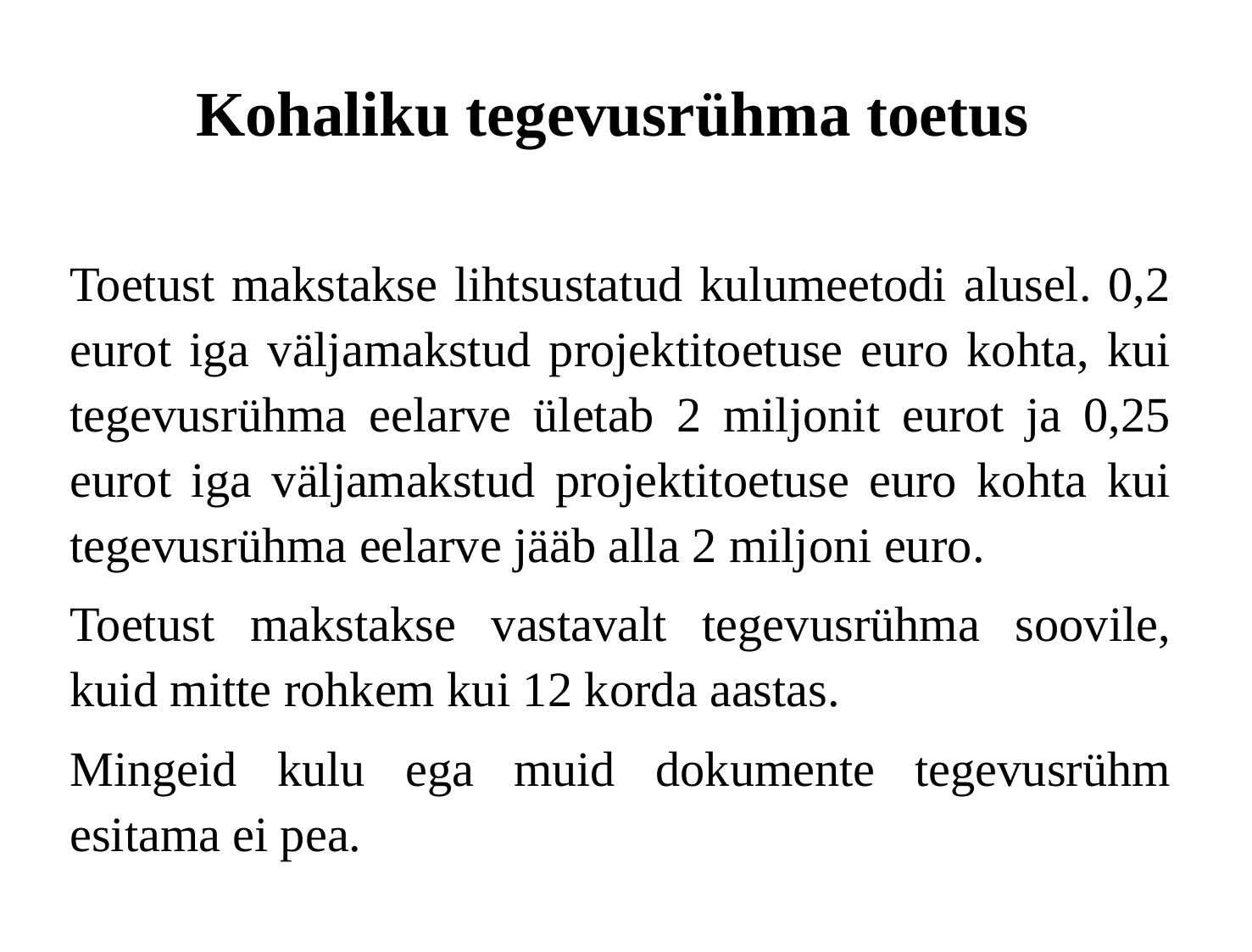

# Kohaliku tegevusrühma toetus
Toetust makstakse lihtsustatud kulumeetodi alusel. 0,2 eurot iga väljamakstud projektitoetuse euro kohta, kui tegevusrühma eelarve ületab 2 miljonit eurot ja 0,25 eurot iga väljamakstud projektitoetuse euro kohta kui tegevusrühma eelarve jääb alla 2 miljoni euro.
Toetust makstakse vastavalt tegevusrühma soovile, kuid mitte rohkem kui 12 korda aastas.
Mingeid kulu ega muid dokumente tegevusrühm esitama ei pea.